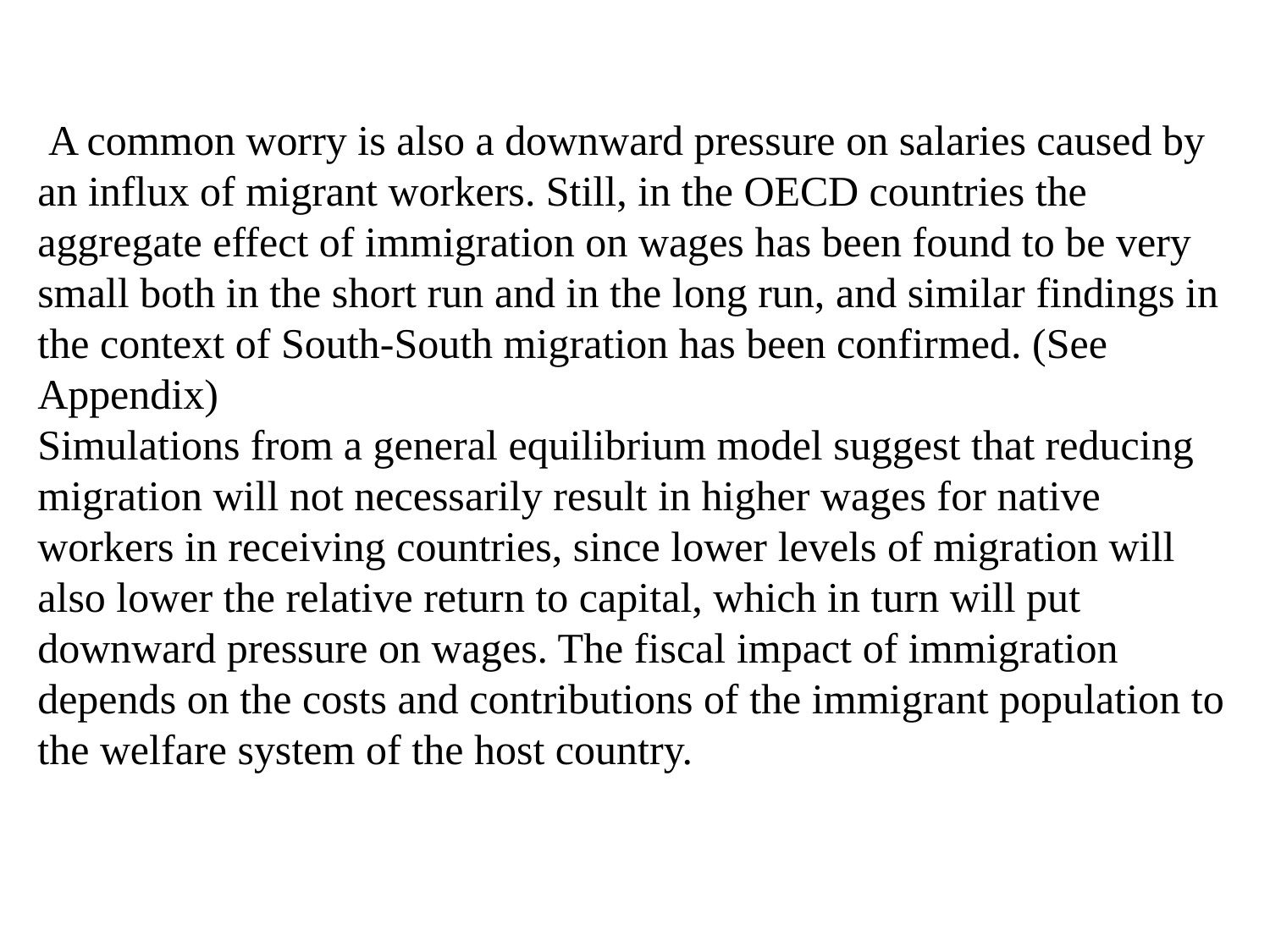

A common worry is also a downward pressure on salaries caused by an influx of migrant workers. Still, in the OECD countries the aggregate effect of immigration on wages has been found to be very small both in the short run and in the long run, and similar findings in the context of South-South migration has been confirmed. (See Appendix)
Simulations from a general equilibrium model suggest that reducing migration will not necessarily result in higher wages for native workers in receiving countries, since lower levels of migration will also lower the relative return to capital, which in turn will put downward pressure on wages. The fiscal impact of immigration depends on the costs and contributions of the immigrant population to the welfare system of the host country.